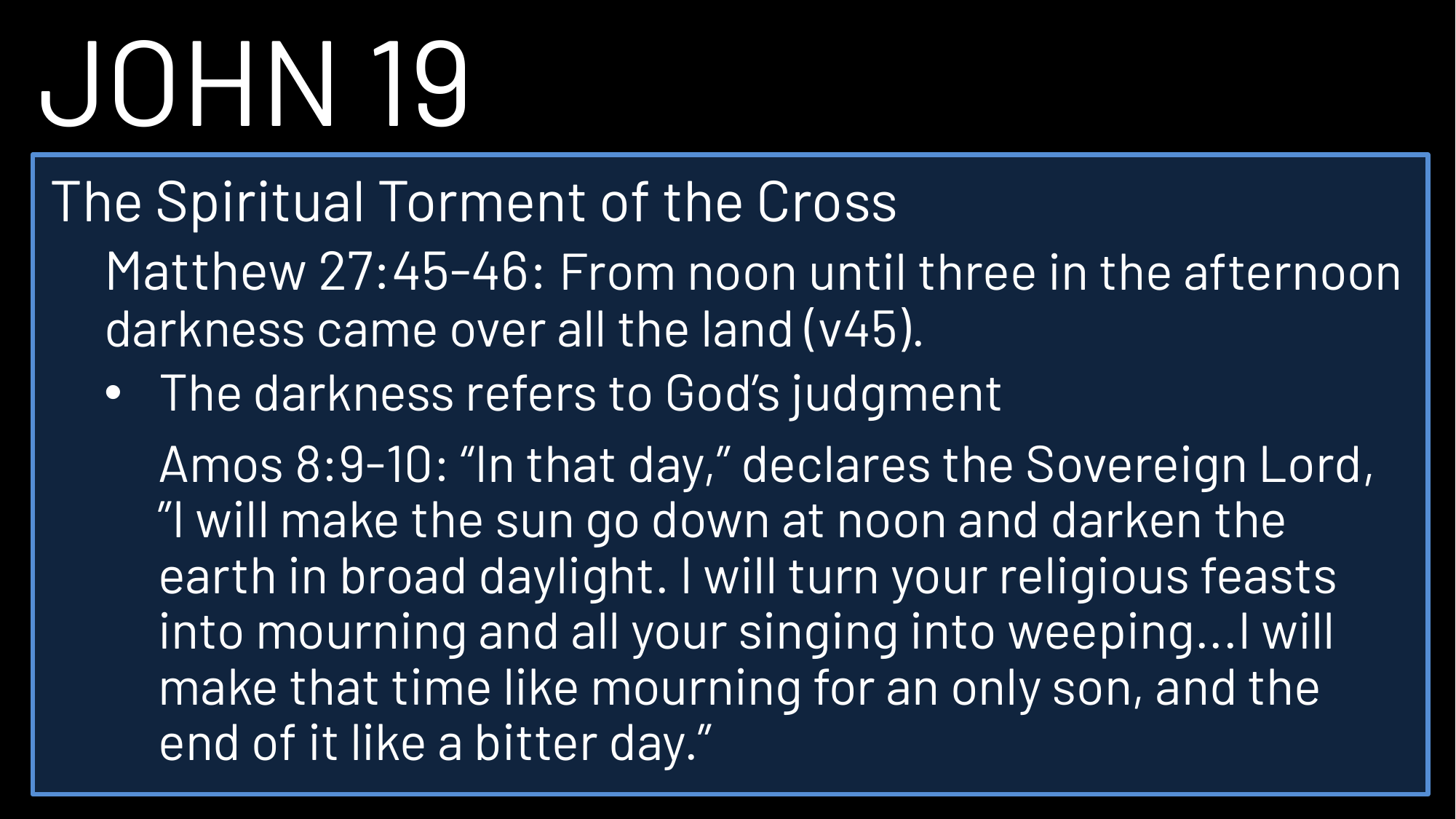

JOHN 19

24 	So they said, “Rather than tearing it apart, let’s throw dice for it.” This fulfilled the Scripture that says,
	“They divided my garments among themselves and threw dice for my clothing.”
So that is what they did.
The Spiritual Torment of the Cross
Matthew 27:45-46: From noon until three in the afternoon darkness came over all the land (v45).
The darkness refers to God’s judgment
Amos 8:9-10: “In that day,” declares the Sovereign Lord, ”I will make the sun go down at noon and darken the earth in broad daylight. I will turn your religious feasts into mourning and all your singing into weeping...I will make that time like mourning for an only son, and the end of it like a bitter day.”

Psalm 22:18